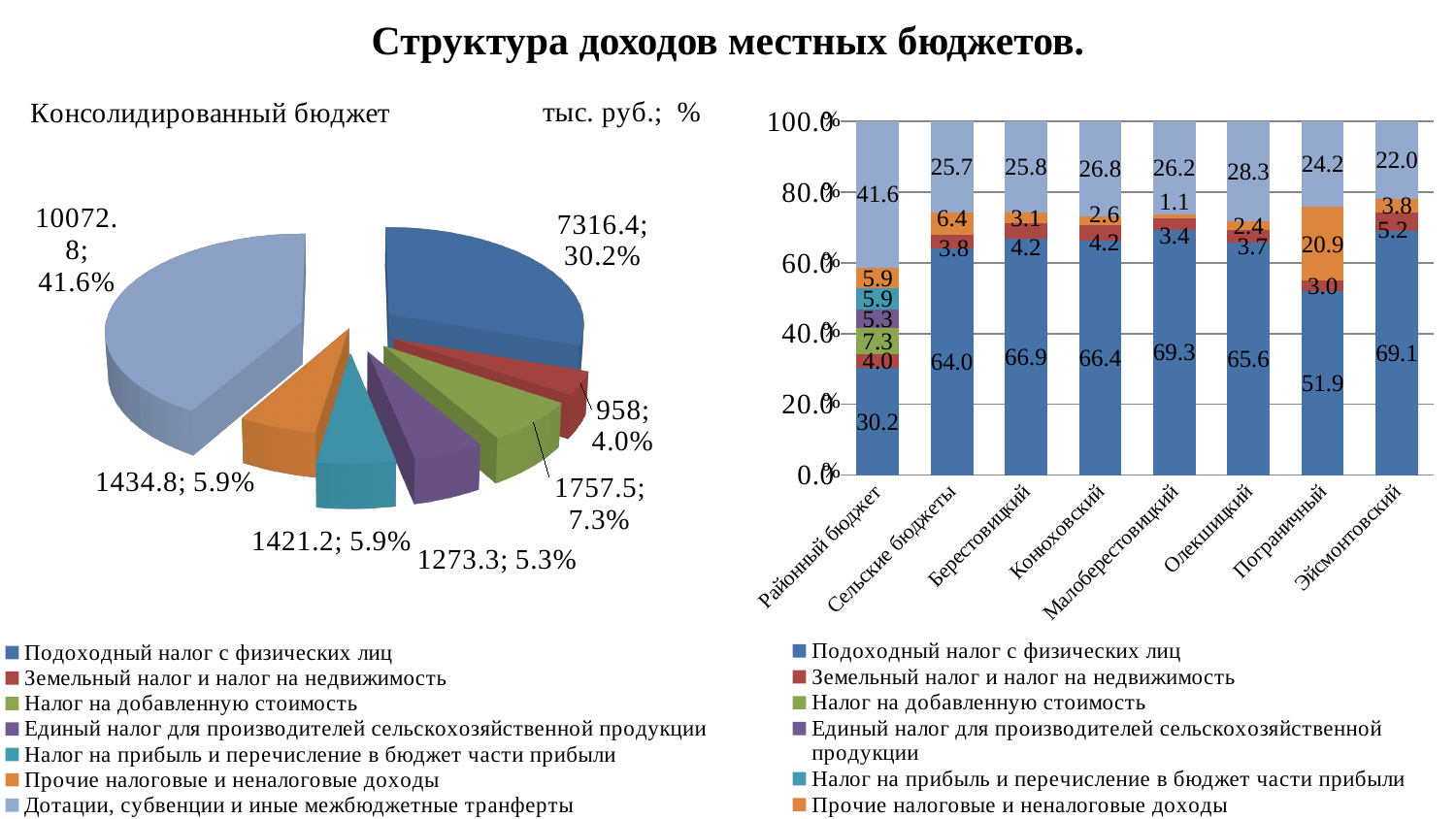

# Структура доходов местных бюджетов.

[unsupported chart]

### Chart

| Category | Подоходный налог с физических лиц | Земельный налог и налог на недвижимость | Налог на добавленную стоимость | Единый налог для производителей сельскохозяйственной продукции | Налог на прибыль и перечисление в бюджет части прибыли | Прочие налоговые и неналоговые доходы | Дотации, субвенции и иные межбюджетные транферты |
|---|---|---|---|---|---|---|---|
| Районный бюджет | 30.2 | 4.0 | 7.3 | 5.3 | 5.9 | 5.9 | 41.6 |
| Сельские бюджеты | 64.0 | 3.8 | None | None | None | 6.4 | 25.7 |
| Берестовицкий | 66.9 | 4.2 | None | None | None | 3.1 | 25.8 |
| Конюховский | 66.4 | 4.2 | None | None | None | 2.6 | 26.8 |
| Малоберестовицкий | 69.3 | 3.4 | None | None | None | 1.1 | 26.2 |
| Олекшицкий | 65.6 | 3.7 | None | None | None | 2.4 | 28.3 |
| Пограничный | 51.9 | 3.0 | None | None | None | 20.9 | 24.2 |
| Эйсмонтовский | 69.1 | 5.2 | None | None | None | 3.8 | 22.0 |